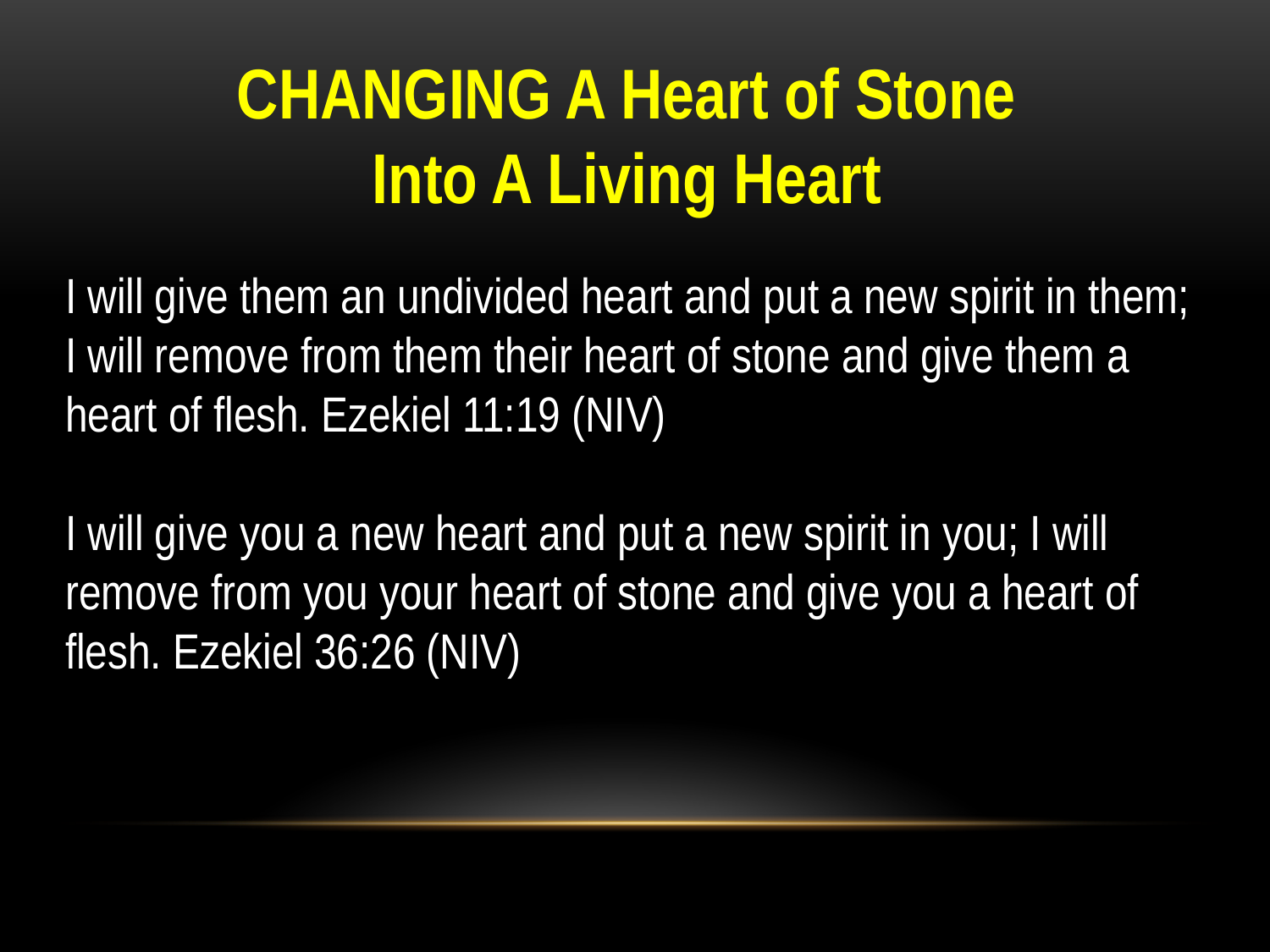

CHANGING A Heart of Stone
Into A Living Heart
I will give them an undivided heart and put a new spirit in them; I will remove from them their heart of stone and give them a heart of flesh. Ezekiel 11:19 (NIV)

I will give you a new heart and put a new spirit in you; I will remove from you your heart of stone and give you a heart of flesh. Ezekiel 36:26 (NIV)